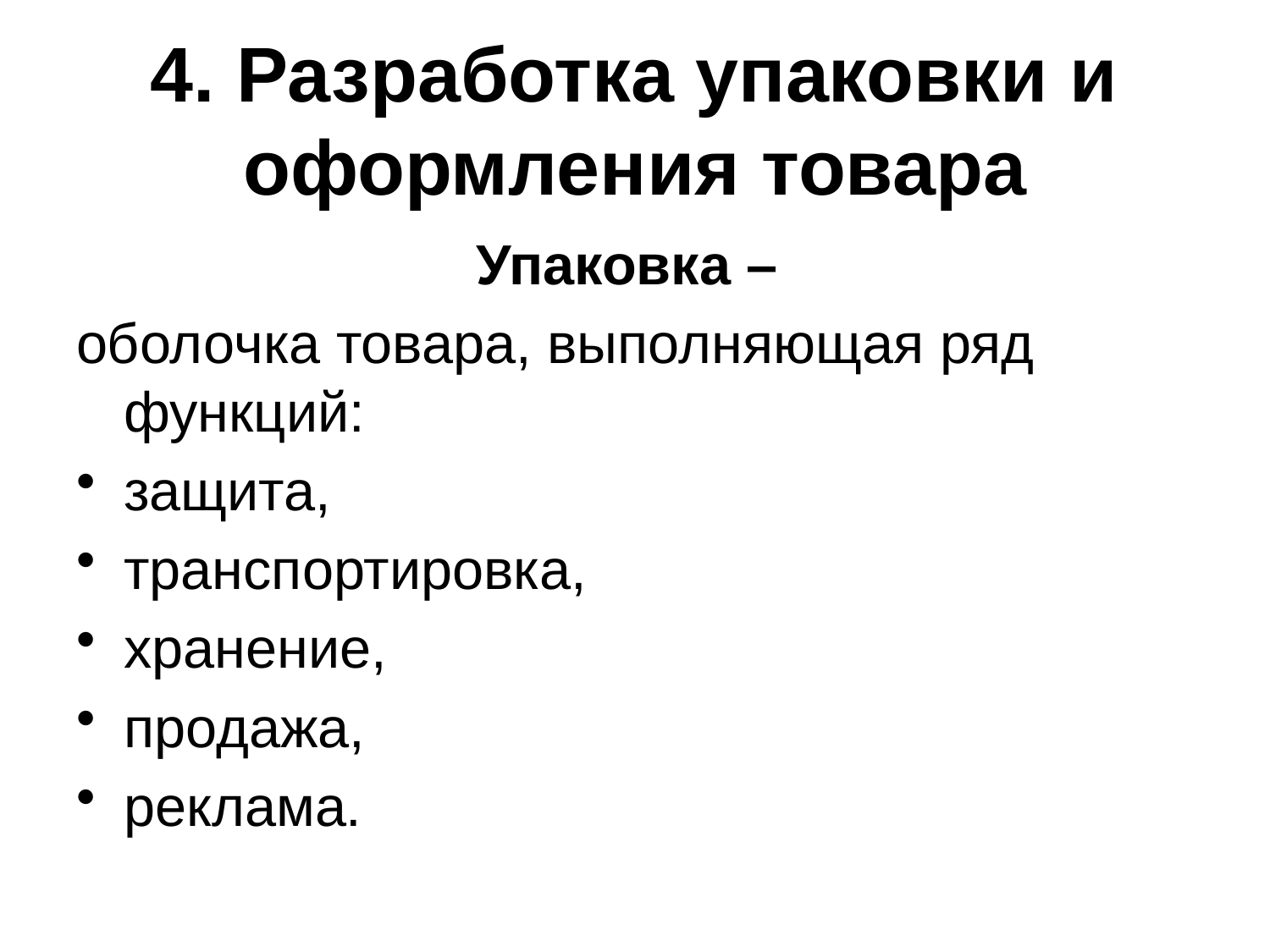

# 4. Разработка упаковки и оформления товара
Упаковка –
оболочка товара, выполняющая ряд функций:
защита,
транспортировка,
хранение,
продажа,
реклама.